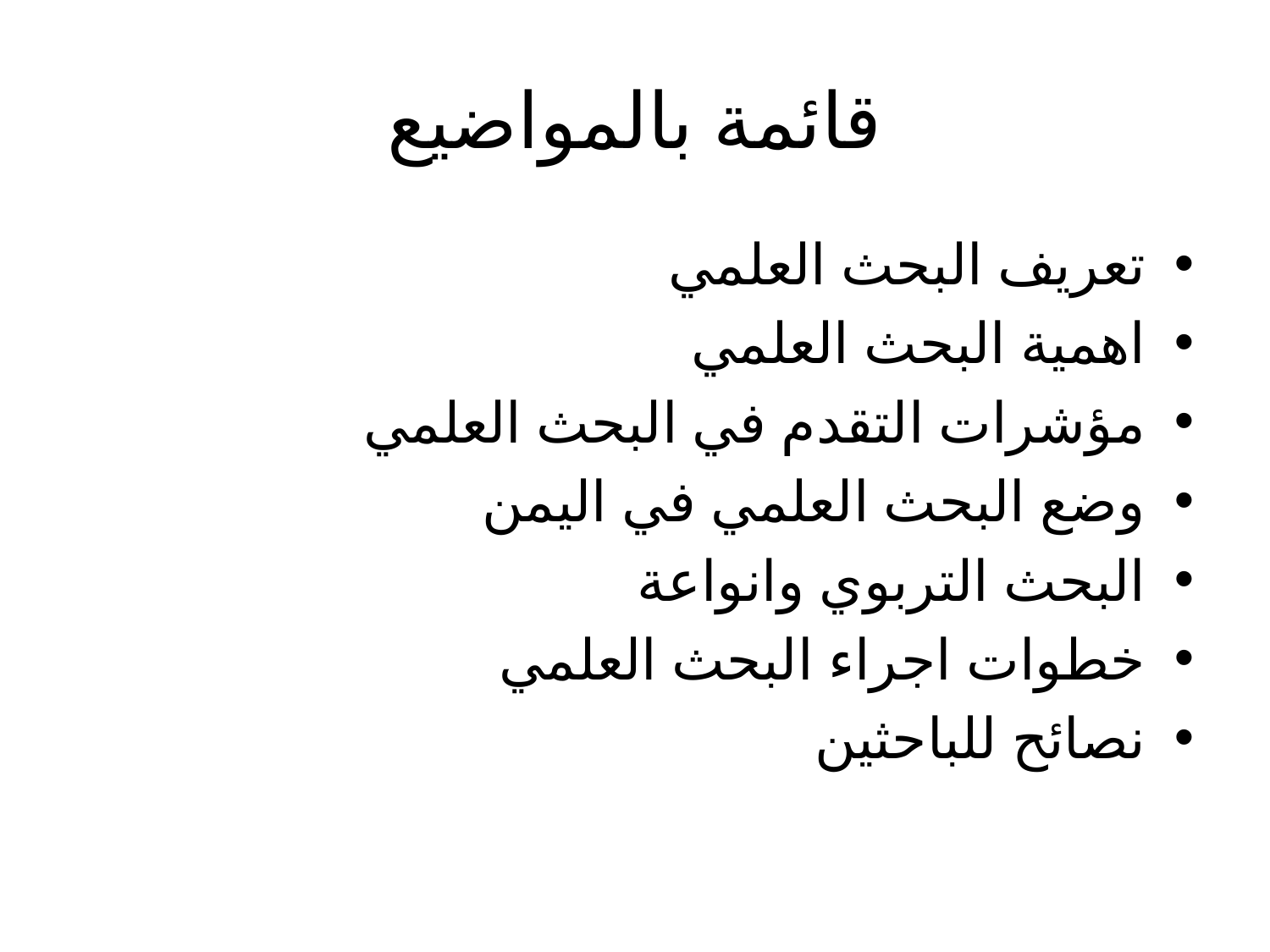

# قائمة بالمواضيع
تعريف البحث العلمي
اهمية البحث العلمي
مؤشرات التقدم في البحث العلمي
وضع البحث العلمي في اليمن
البحث التربوي وانواعة
خطوات اجراء البحث العلمي
نصائح للباحثين